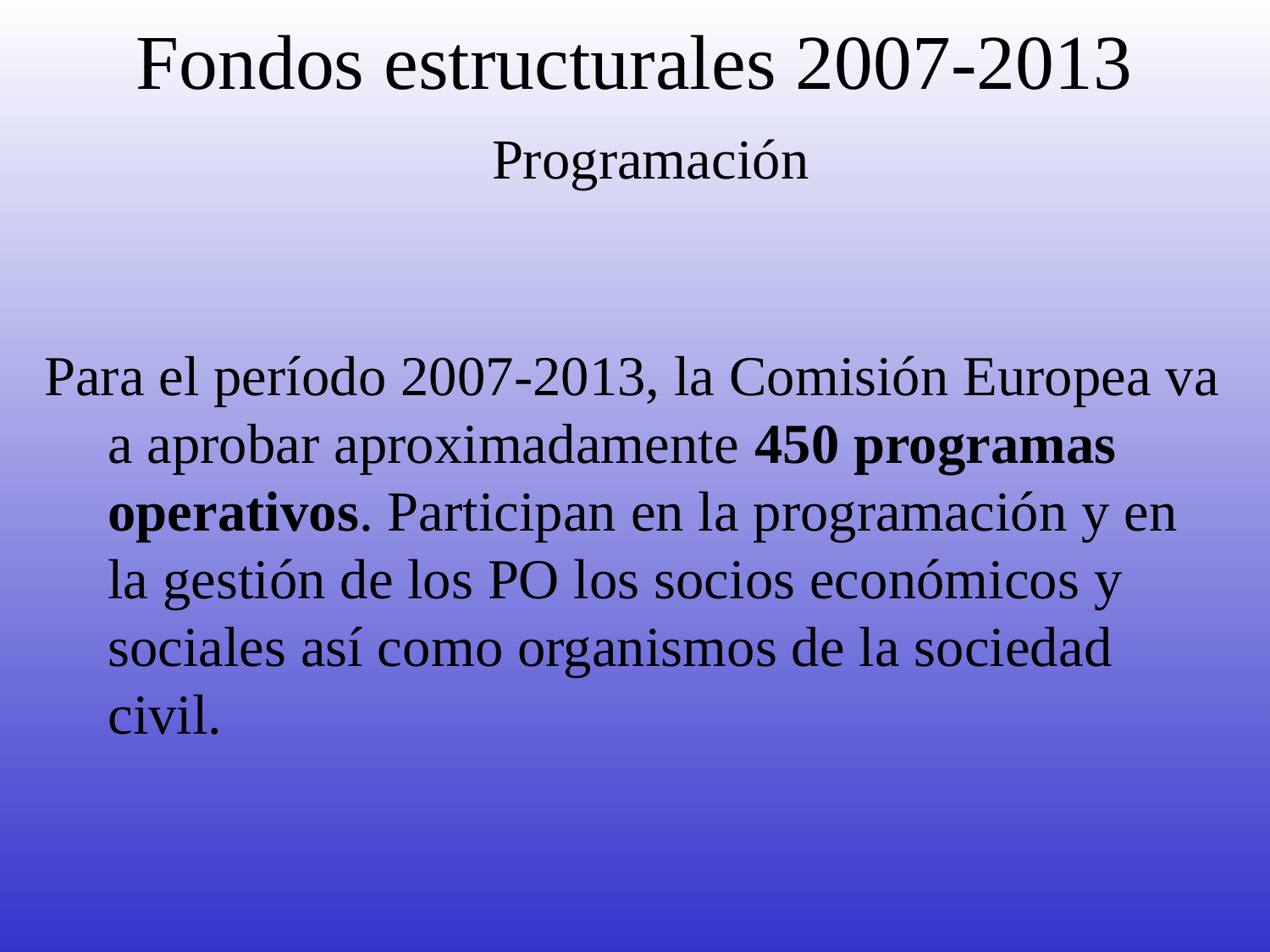

# Fondos estructurales 2007-2013
Programación
Para el período 2007-2013, la Comisión Europea va a aprobar aproximadamente 450 programas operativos. Participan en la programación y en la gestión de los PO los socios económicos y sociales así como organismos de la sociedad civil.